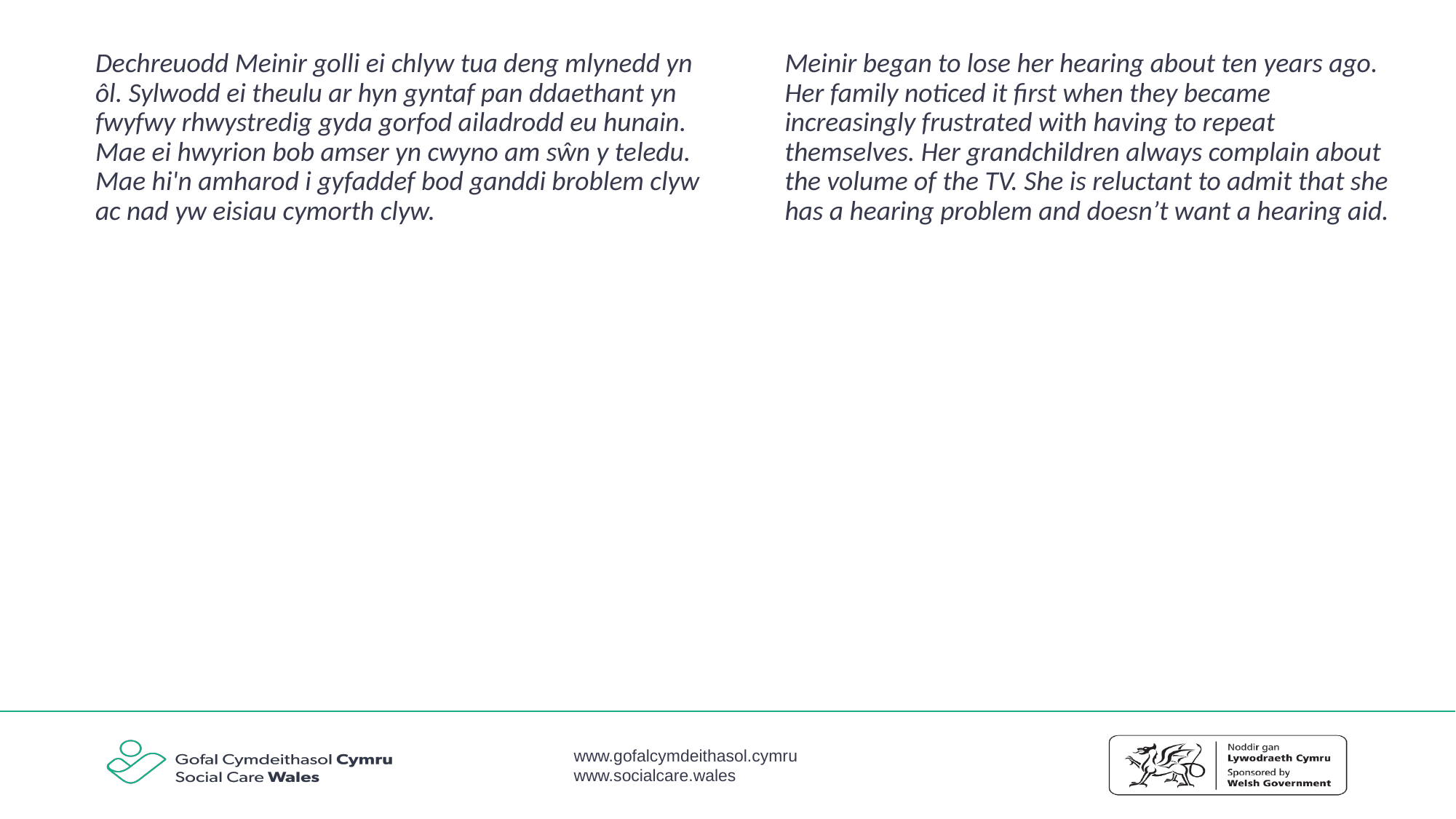

Dechreuodd Meinir golli ei chlyw tua deng mlynedd yn ôl. Sylwodd ei theulu ar hyn gyntaf pan ddaethant yn fwyfwy rhwystredig gyda gorfod ailadrodd eu hunain. Mae ei hwyrion bob amser yn cwyno am sŵn y teledu. Mae hi'n amharod i gyfaddef bod ganddi broblem clyw ac nad yw eisiau cymorth clyw.

Meinir began to lose her hearing about ten years ago. Her family noticed it first when they became increasingly frustrated with having to repeat themselves. Her grandchildren always complain about the volume of the TV. She is reluctant to admit that she has a hearing problem and doesn’t want a hearing aid.